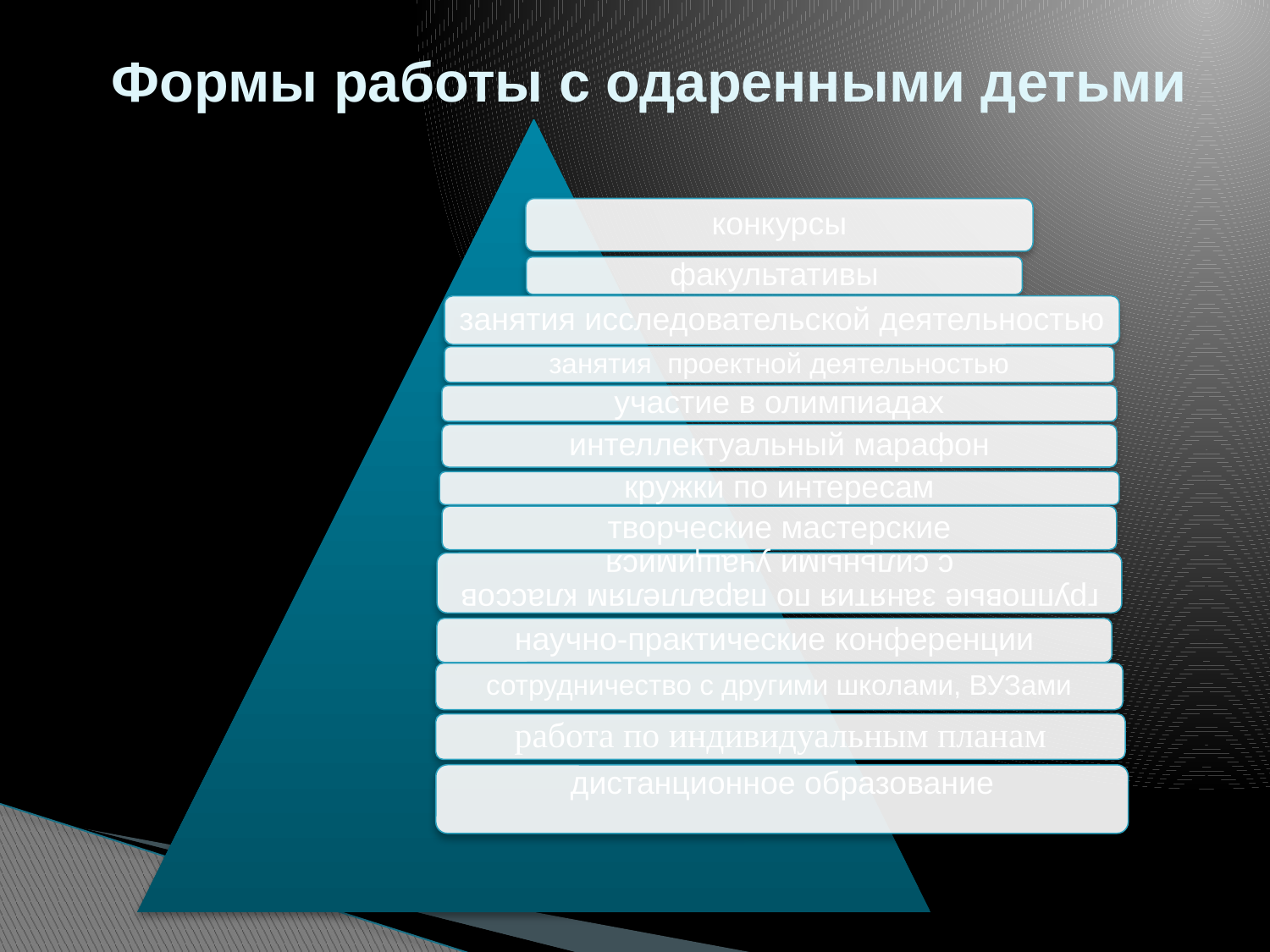

# Формы работы с одаренными детьми
конкурсы
факультативы
занятия исследовательской деятельностью
занятия  проектной деятельностью
участие в олимпиадах
интеллектуальный марафон
кружки по интересам
творческие мастерские
групповые занятия по параллелям классов с сильными учащимися
научно-практические конференции
сотрудничество с другими школами, ВУЗами
работа по индивидуальным планам
дистанционное образование